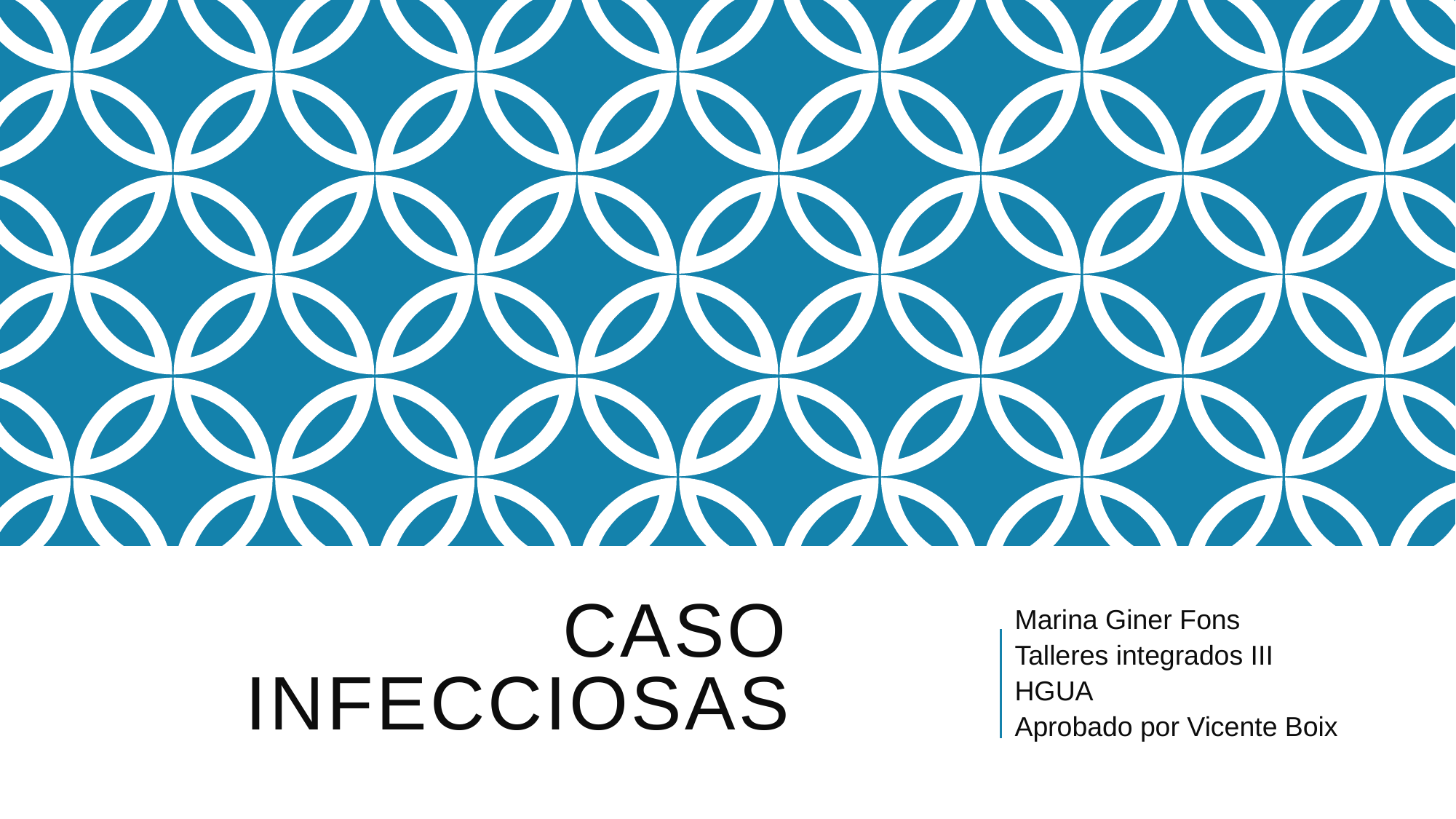

# Caso infecciosas
Marina Giner Fons
Talleres integrados III
HGUA
Aprobado por Vicente Boix